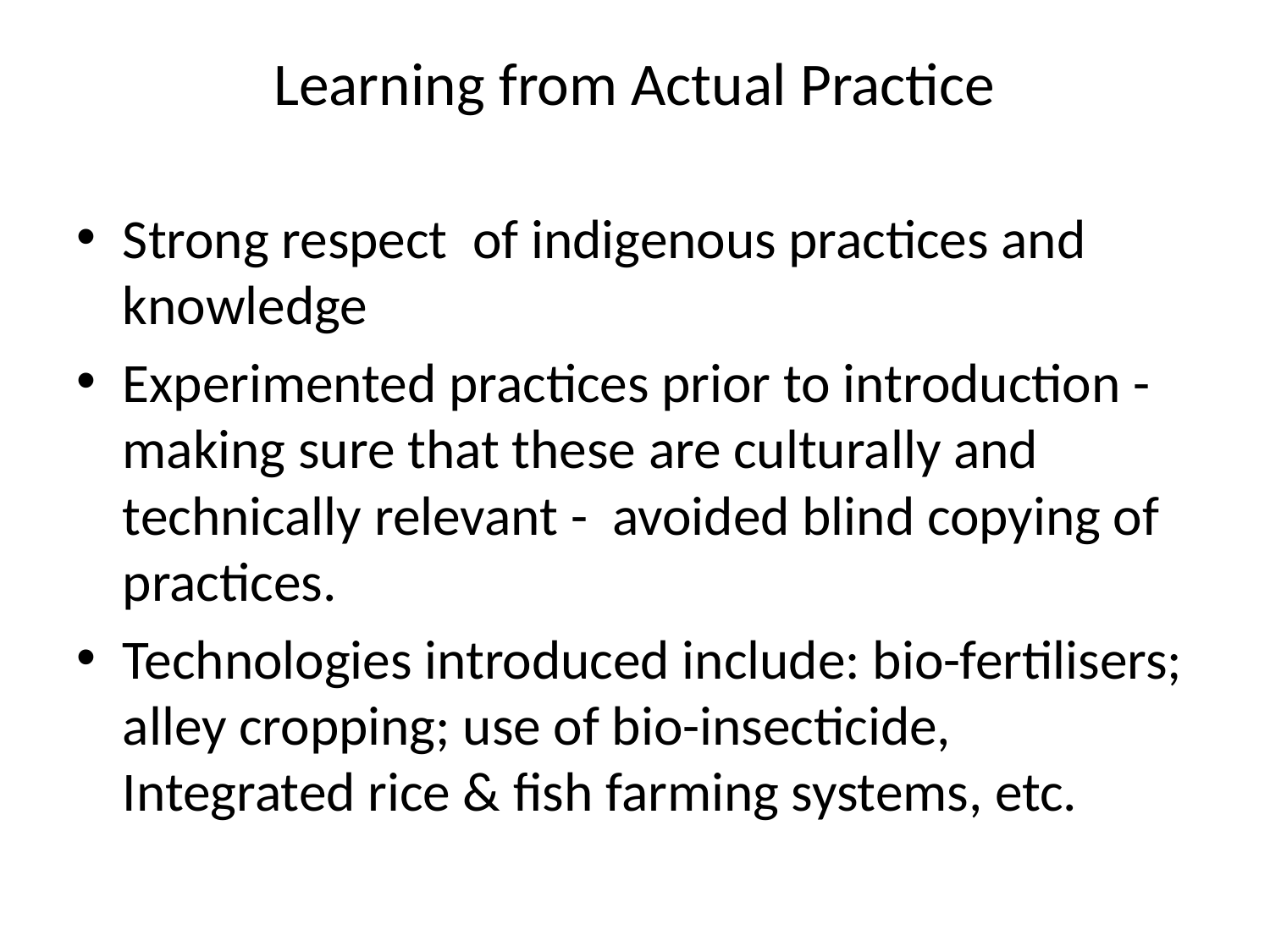

# Learning from Actual Practice
Strong respect  of indigenous practices and knowledge
Experimented practices prior to introduction - making sure that these are culturally and technically relevant -  avoided blind copying of practices.
Technologies introduced include: bio-fertilisers; alley cropping; use of bio-insecticide, Integrated rice & fish farming systems, etc.